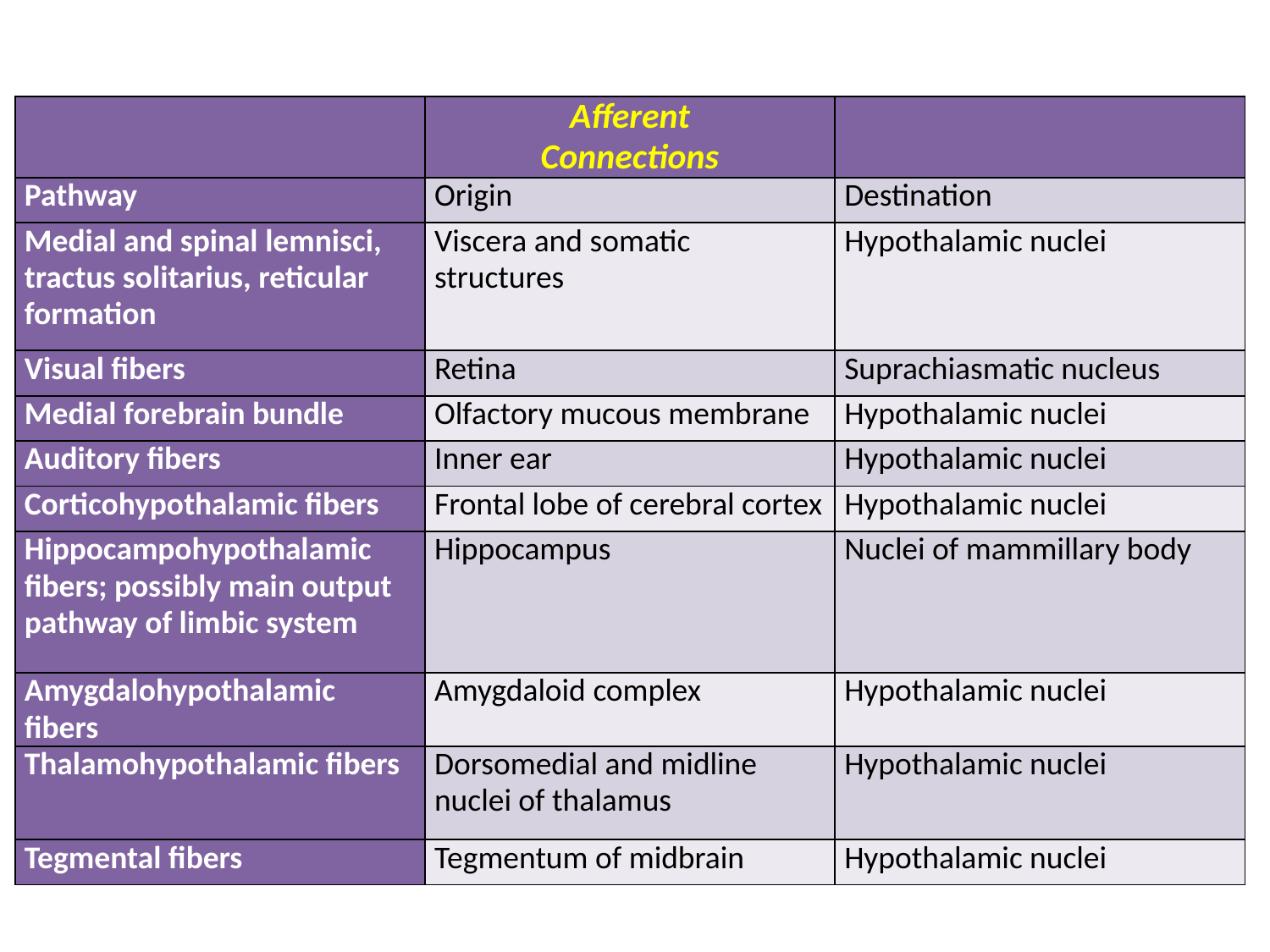

|  | Afferent Connections |  |
| --- | --- | --- |
| Pathway | Origin | Destination |
| Medial and spinal lemnisci, tractus solitarius, reticular formation | Viscera and somatic structures | Hypothalamic nuclei |
| Visual fibers | Retina | Suprachiasmatic nucleus |
| Medial forebrain bundle | Olfactory mucous membrane | Hypothalamic nuclei |
| Auditory fibers | Inner ear | Hypothalamic nuclei |
| Corticohypothalamic fibers | Frontal lobe of cerebral cortex | Hypothalamic nuclei |
| Hippocampohypothalamic fibers; possibly main output pathway of limbic system | Hippocampus | Nuclei of mammillary body |
| Amygdalohypothalamic fibers | Amygdaloid complex | Hypothalamic nuclei |
| Thalamohypothalamic fibers | Dorsomedial and midline nuclei of thalamus | Hypothalamic nuclei |
| Tegmental fibers | Tegmentum of midbrain | Hypothalamic nuclei |